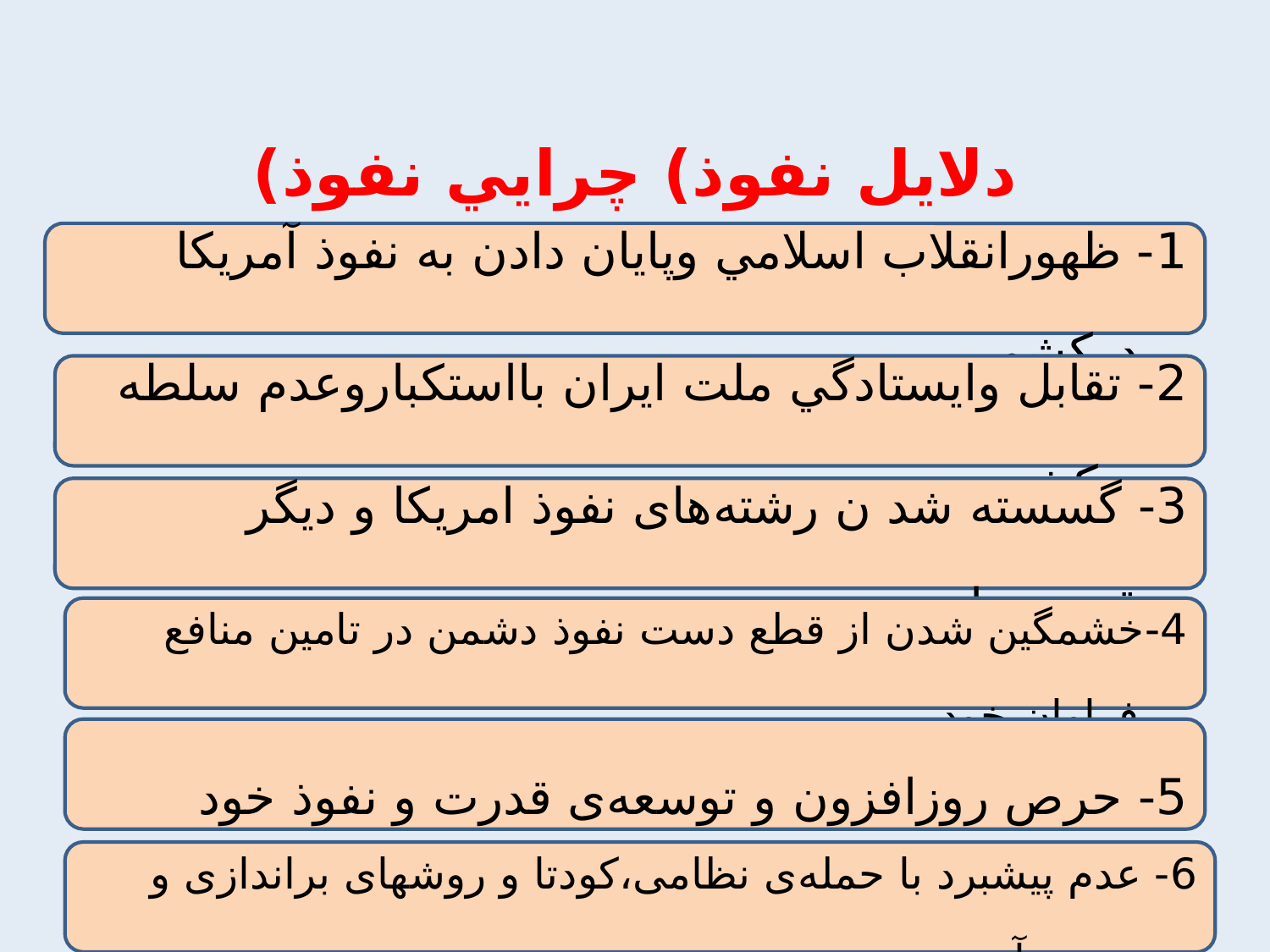

دلايل نفوذ) چرايي نفوذ)
1- ظهورانقلاب اسلامي وپايان دادن به نفوذ آمريكا دركشور
2- تقابل وايستادگي ملت ايران بااستكباروعدم سلطه بركشور
3- گسسته شد ن رشته‌هاى نفوذ امريكا و ديگر قدرتمندان
4-خشمگين شدن از قطع دست نفوذ دشمن در تامين منافع فراوان خود
5- حرص روزافزون و توسعه‌ى قدرت و نفوذ خود
6- عدم پيشبرد با حمله‌ى نظامى،كودتا و روشهاى براندازى و تجربه  آن